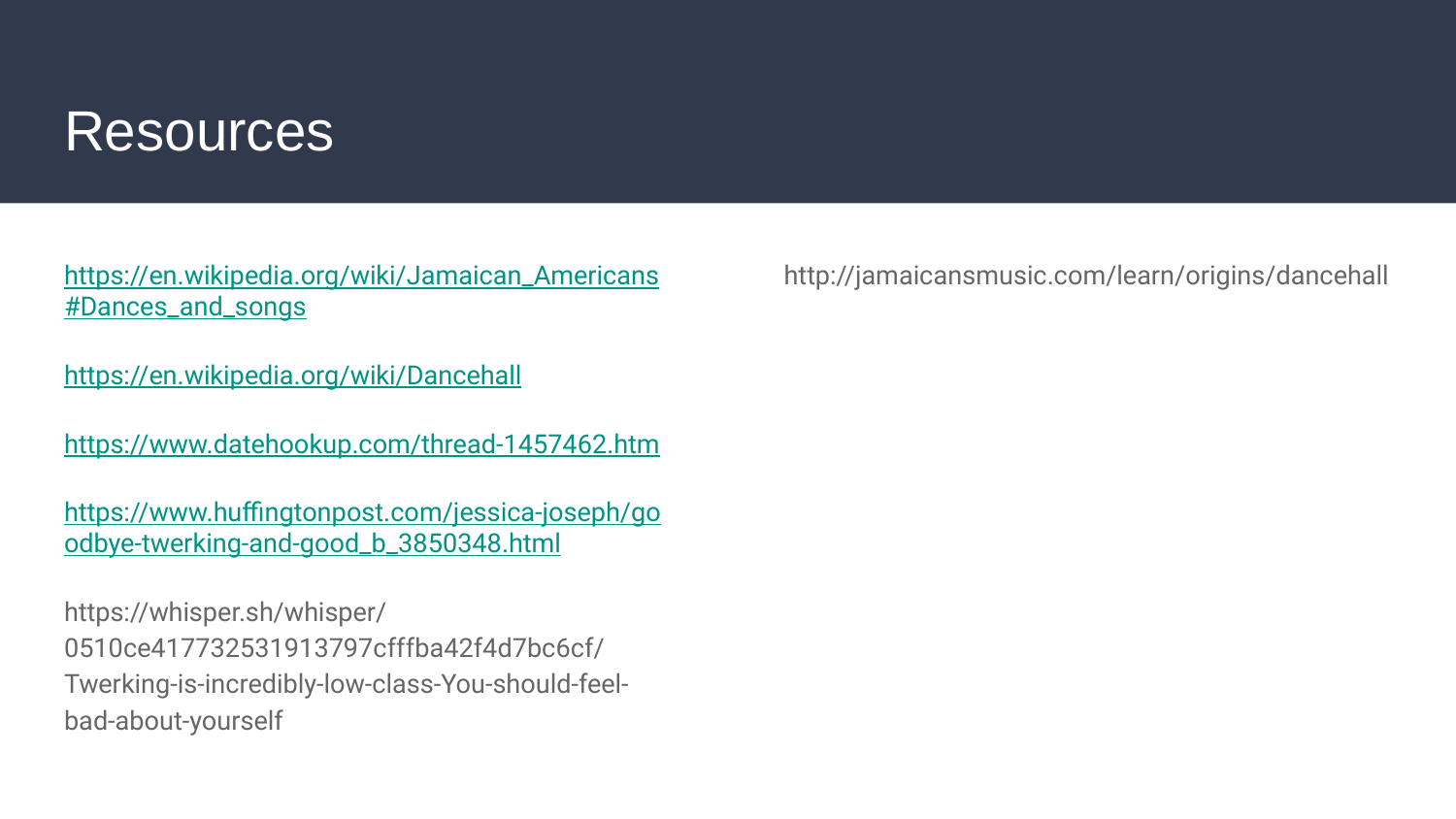

# Resources
https://en.wikipedia.org/wiki/Jamaican_Americans#Dances_and_songs
https://en.wikipedia.org/wiki/Dancehall
https://www.datehookup.com/thread-1457462.htm
https://www.huffingtonpost.com/jessica-joseph/goodbye-twerking-and-good_b_3850348.html
https://whisper.sh/whisper/0510ce417732531913797cfffba42f4d7bc6cf/Twerking-is-incredibly-low-class-You-should-feel-bad-about-yourself
http://jamaicansmusic.com/learn/origins/dancehall